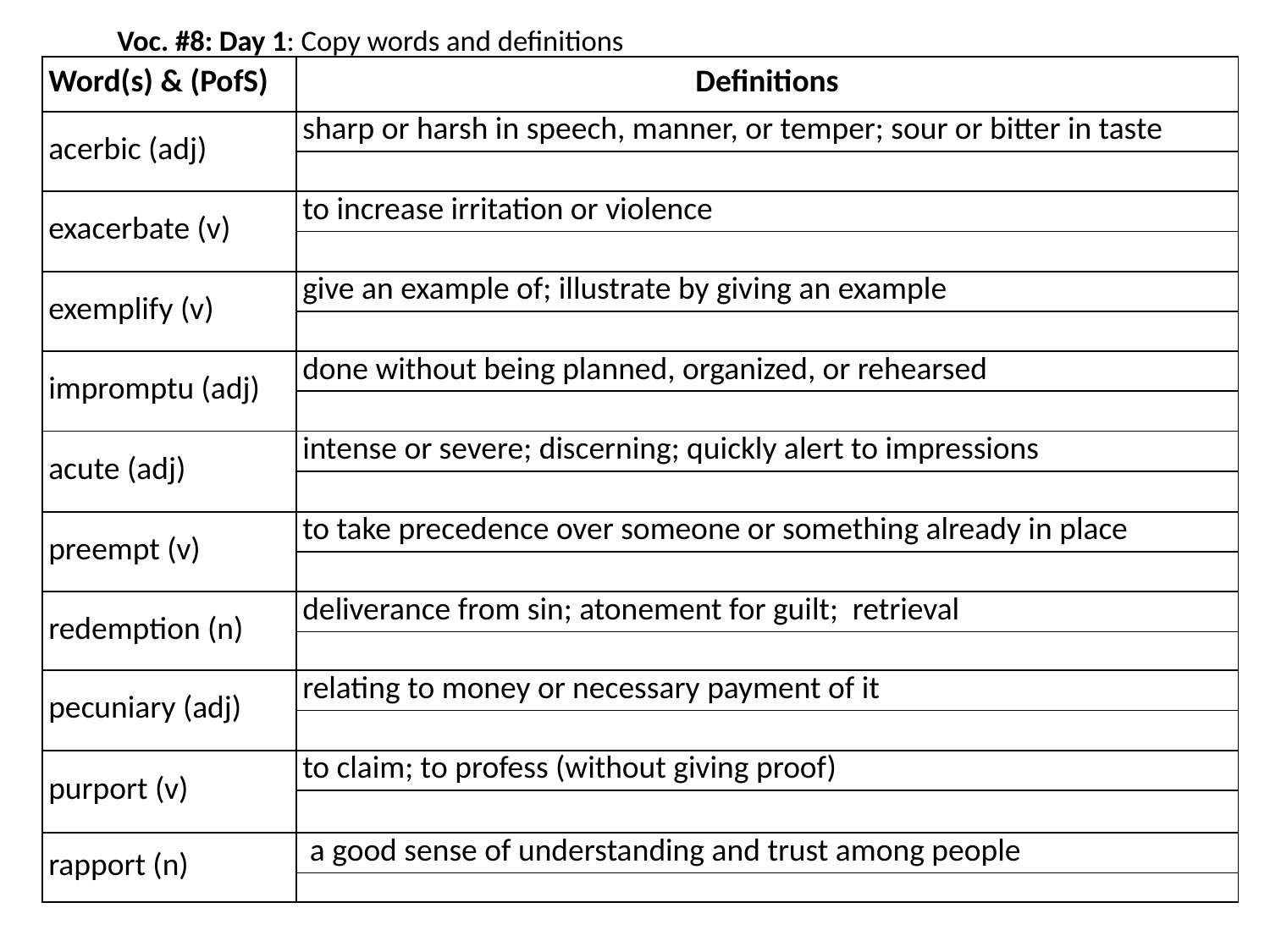

# Voc. #8: Day 1: Copy words and definitions
| Word(s) & (PofS) | Definitions |
| --- | --- |
| acerbic (adj) | sharp or harsh in speech, manner, or temper; sour or bitter in taste |
|  |  |
| exacerbate (v) | to increase irritation or violence |
|  |  |
| exemplify (v) | give an example of; illustrate by giving an example |
|  |  |
| impromptu (adj) | done without being planned, organized, or rehearsed |
|  |  |
| acute (adj) | intense or severe; discerning; quickly alert to impressions |
|  |  |
| preempt (v) | to take precedence over someone or something already in place |
|  |  |
| redemption (n) | deliverance from sin; atonement for guilt; retrieval |
|  |  |
| pecuniary (adj) | relating to money or necessary payment of it |
|  |  |
| purport (v) | to claim; to profess (without giving proof) |
|  |  |
| rapport (n) | a good sense of understanding and trust among people |
|  |  |